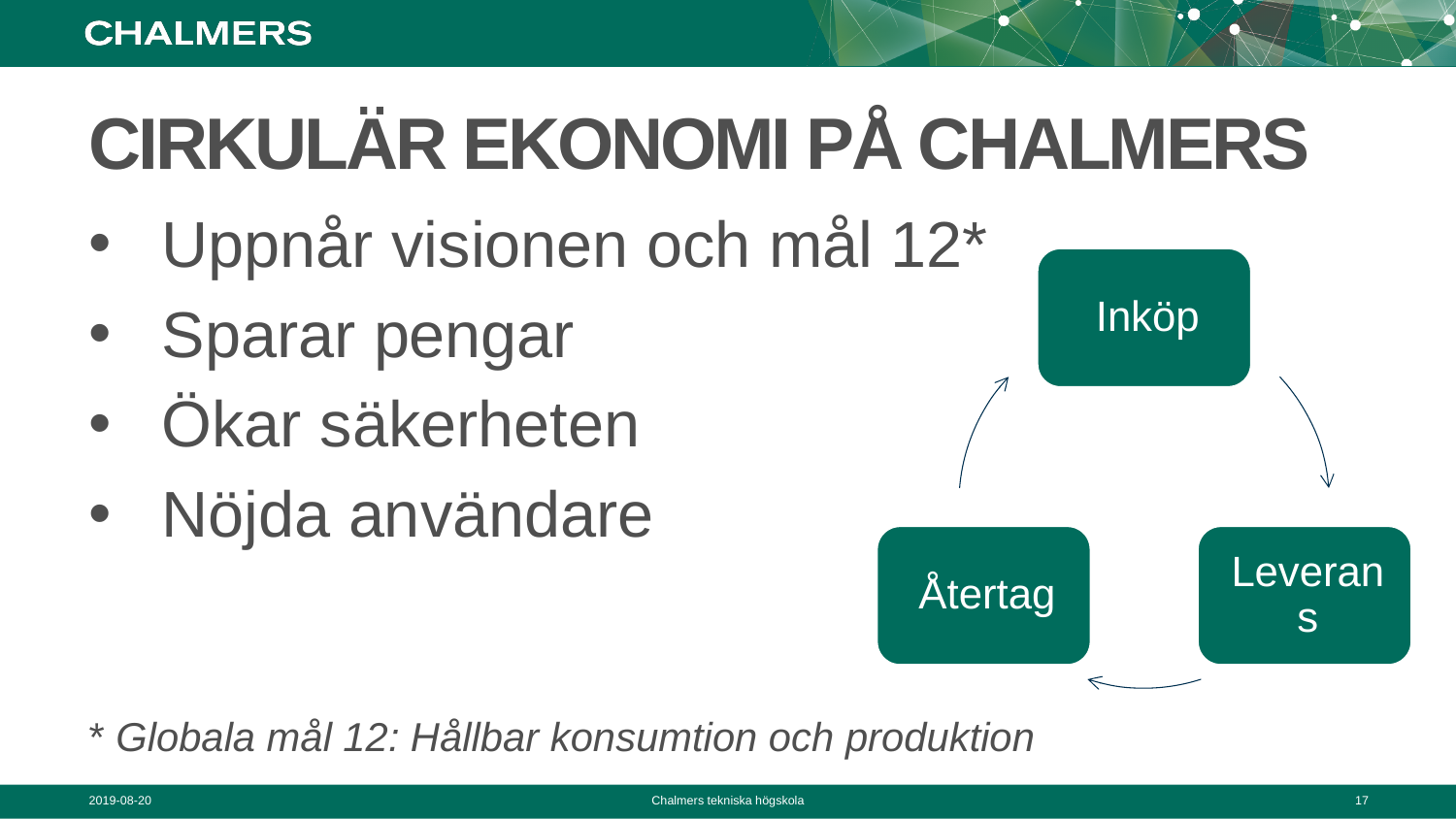

# Cirkulär ekonomi på Chalmers
Uppnår visionen och mål 12*
Sparar pengar
Ökar säkerheten
Nöjda användare

* Globala mål 12: Hållbar konsumtion och produktion
Inköp
Leverans
Återtag
2019-08-20
Chalmers tekniska högskola
17